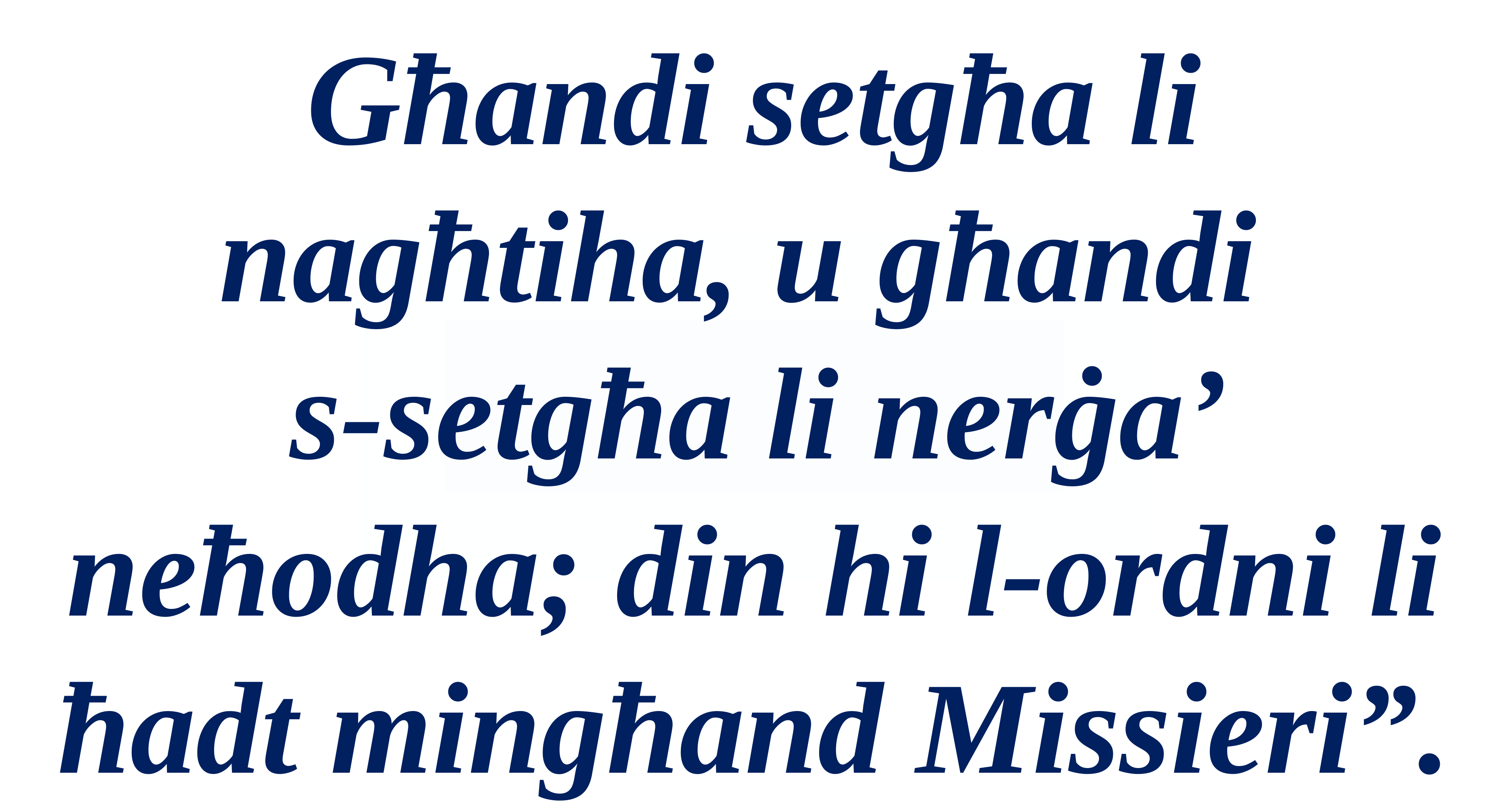

Għandi setgħa li nagħtiha, u għandi
s-setgħa li nerġa’ neħodha; din hi l-ordni li ħadt mingħand Missieri”.